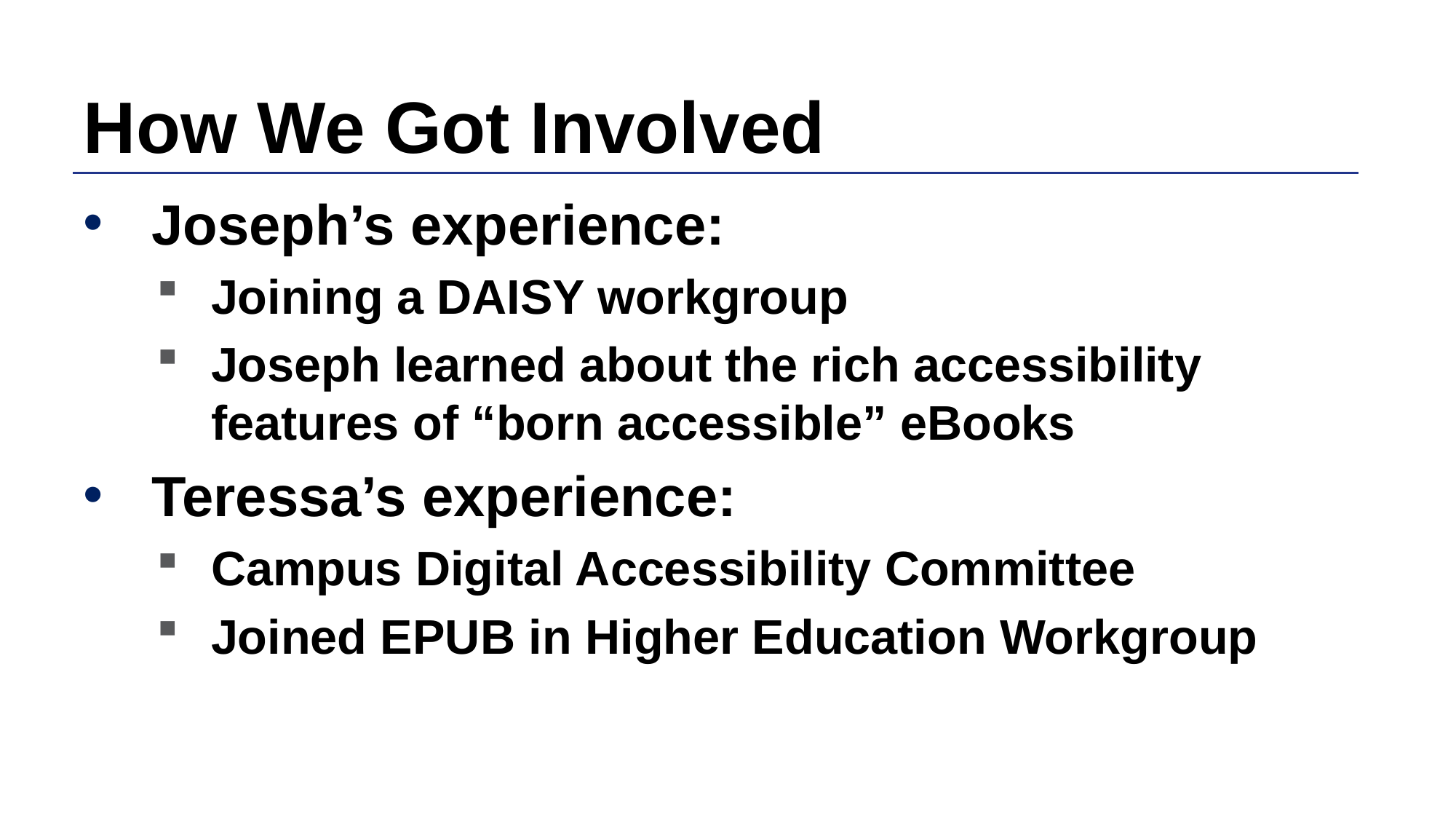

# How We Got Involved
Joseph’s experience:
Joining a DAISY workgroup
Joseph learned about the rich accessibility features of “born accessible” eBooks
Teressa’s experience:
Campus Digital Accessibility Committee
Joined EPUB in Higher Education Workgroup